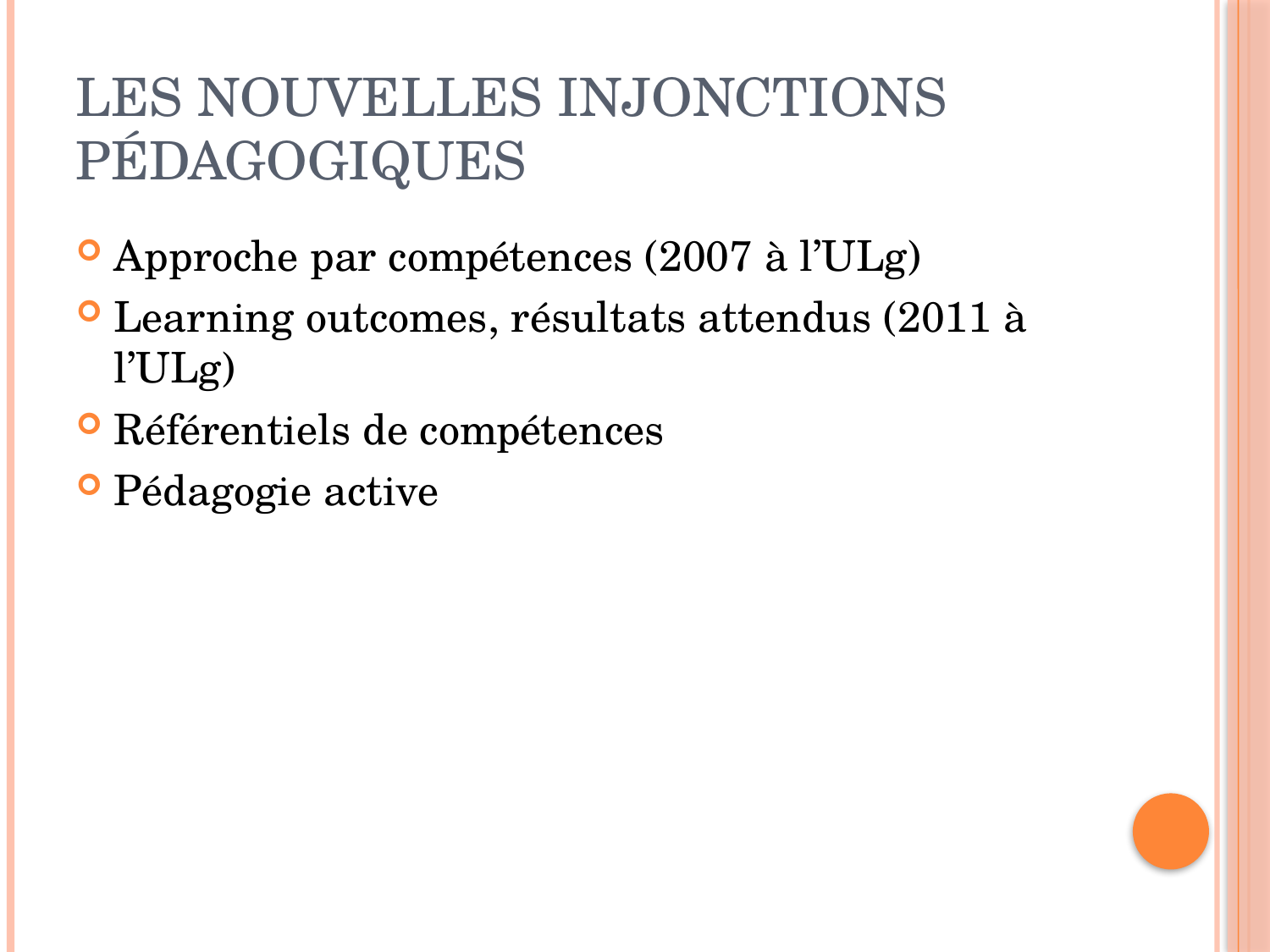

# Les nouvelles injonctions pédagogiques
Approche par compétences (2007 à l’ULg)
Learning outcomes, résultats attendus (2011 à l’ULg)
Référentiels de compétences
Pédagogie active